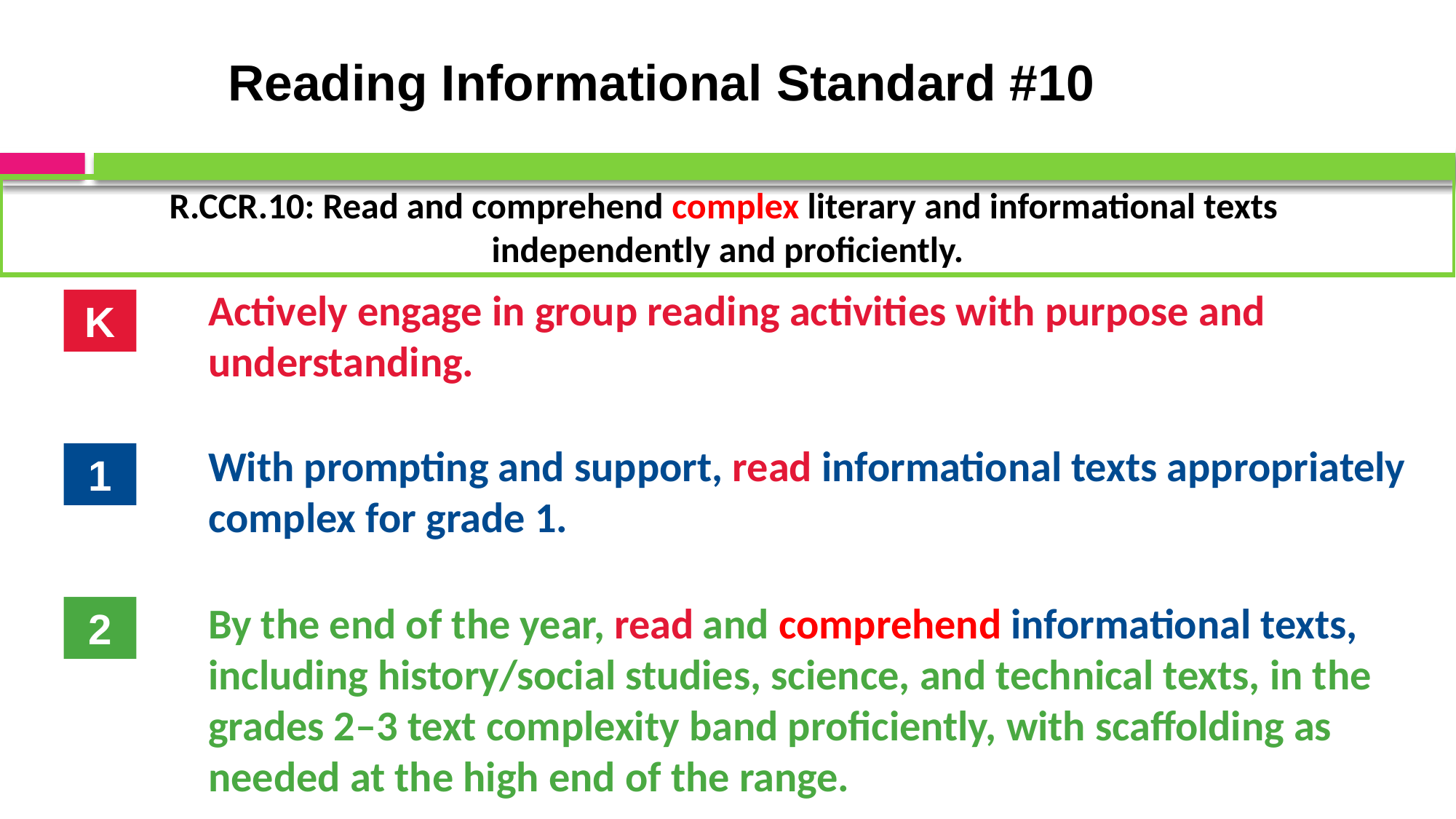

# Reading Informational Standard #10
R.CCR.10: Read and comprehend complex literary and informational texts
independently and proficiently.
Actively engage in group reading activities with purpose and understanding.
K
With prompting and support, read informational texts appropriately complex for grade 1.
1
By the end of the year, read and comprehend informational texts, including history/social studies, science, and technical texts, in the grades 2–3 text complexity band proficiently, with scaffolding as needed at the high end of the range.
2